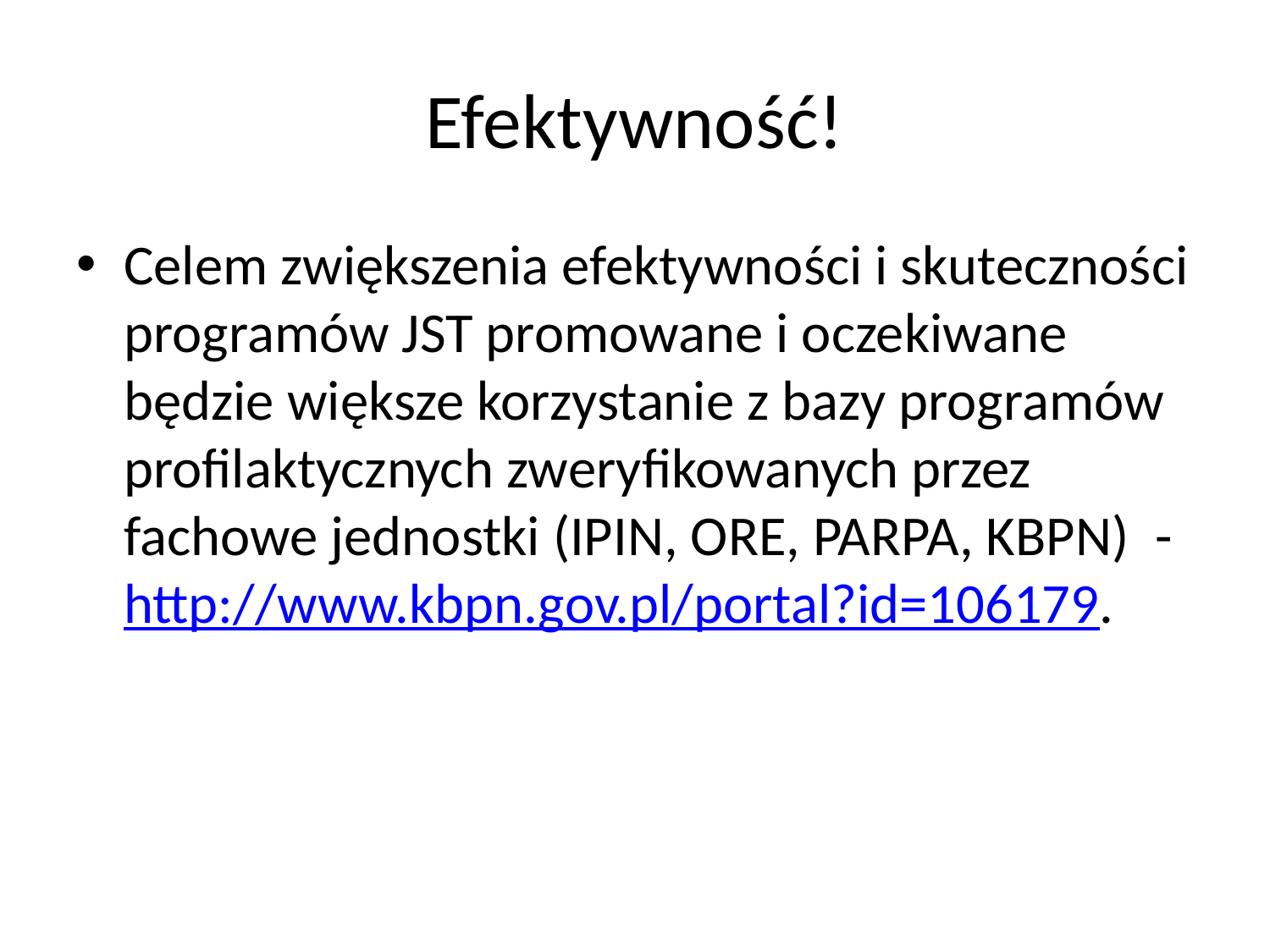

# Efektywność!
Celem zwiększenia efektywności i skuteczności programów JST promowane i oczekiwane będzie większe korzystanie z bazy programów profilaktycznych zweryfikowanych przez fachowe jednostki (IPIN, ORE, PARPA, KBPN)  - http://www.kbpn.gov.pl/portal?id=106179.